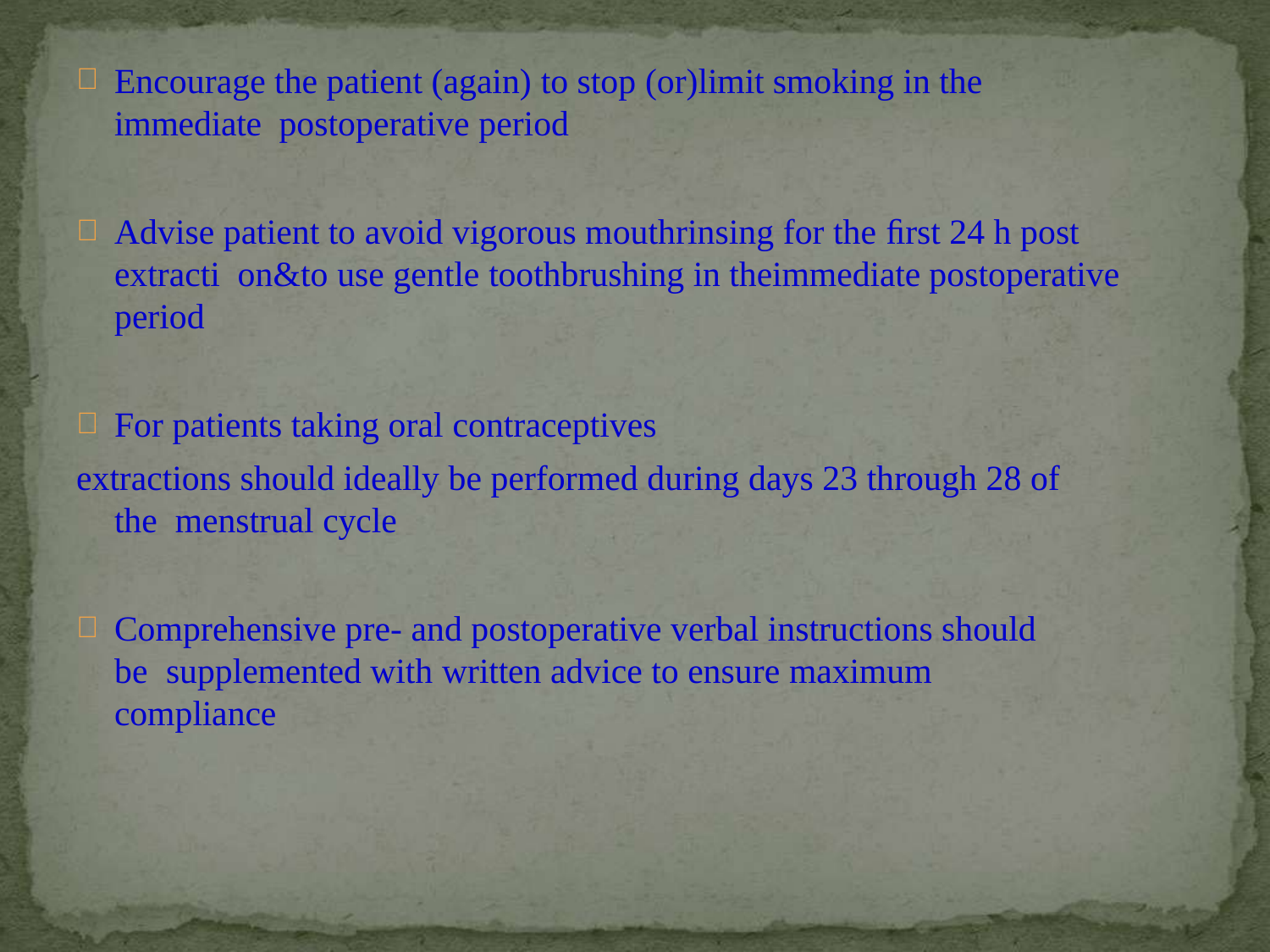

Encourage the patient (again) to stop (or)limit smoking in the immediate  postoperative period

Advise patient to avoid vigorous mouthrinsing for the ﬁrst 24 h post extracti  on&to use gentle toothbrushing in theimmediate postoperative period

For patients taking oral contraceptives
extractions should ideally be performed during days 23 through 28 of the  menstrual cycle

Comprehensive pre- and postoperative verbal instructions should be  supplemented with written advice to ensure maximum compliance